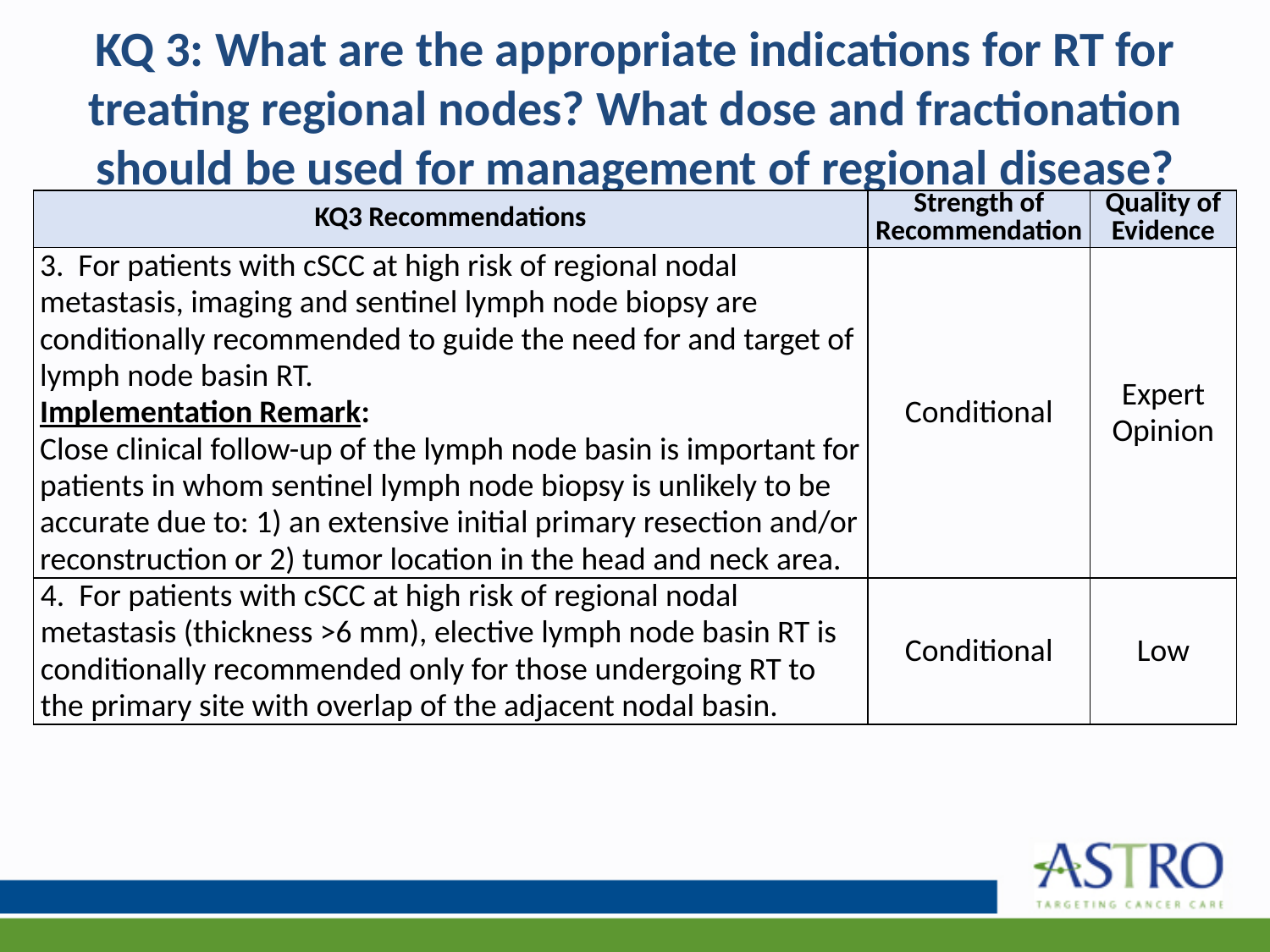

# KQ 3: What are the appropriate indications for RT for treating regional nodes? What dose and fractionation should be used for management of regional disease?
| KQ3 Recommendations | Strength of Recommendation | Quality of Evidence |
| --- | --- | --- |
| 3. For patients with cSCC at high risk of regional nodal metastasis, imaging and sentinel lymph node biopsy are conditionally recommended to guide the need for and target of lymph node basin RT. Implementation Remark: Close clinical follow-up of the lymph node basin is important for patients in whom sentinel lymph node biopsy is unlikely to be accurate due to: 1) an extensive initial primary resection and/or reconstruction or 2) tumor location in the head and neck area. | Conditional | Expert Opinion |
| 4. For patients with cSCC at high risk of regional nodal metastasis (thickness >6 mm), elective lymph node basin RT is conditionally recommended only for those undergoing RT to the primary site with overlap of the adjacent nodal basin. | Conditional | Low |